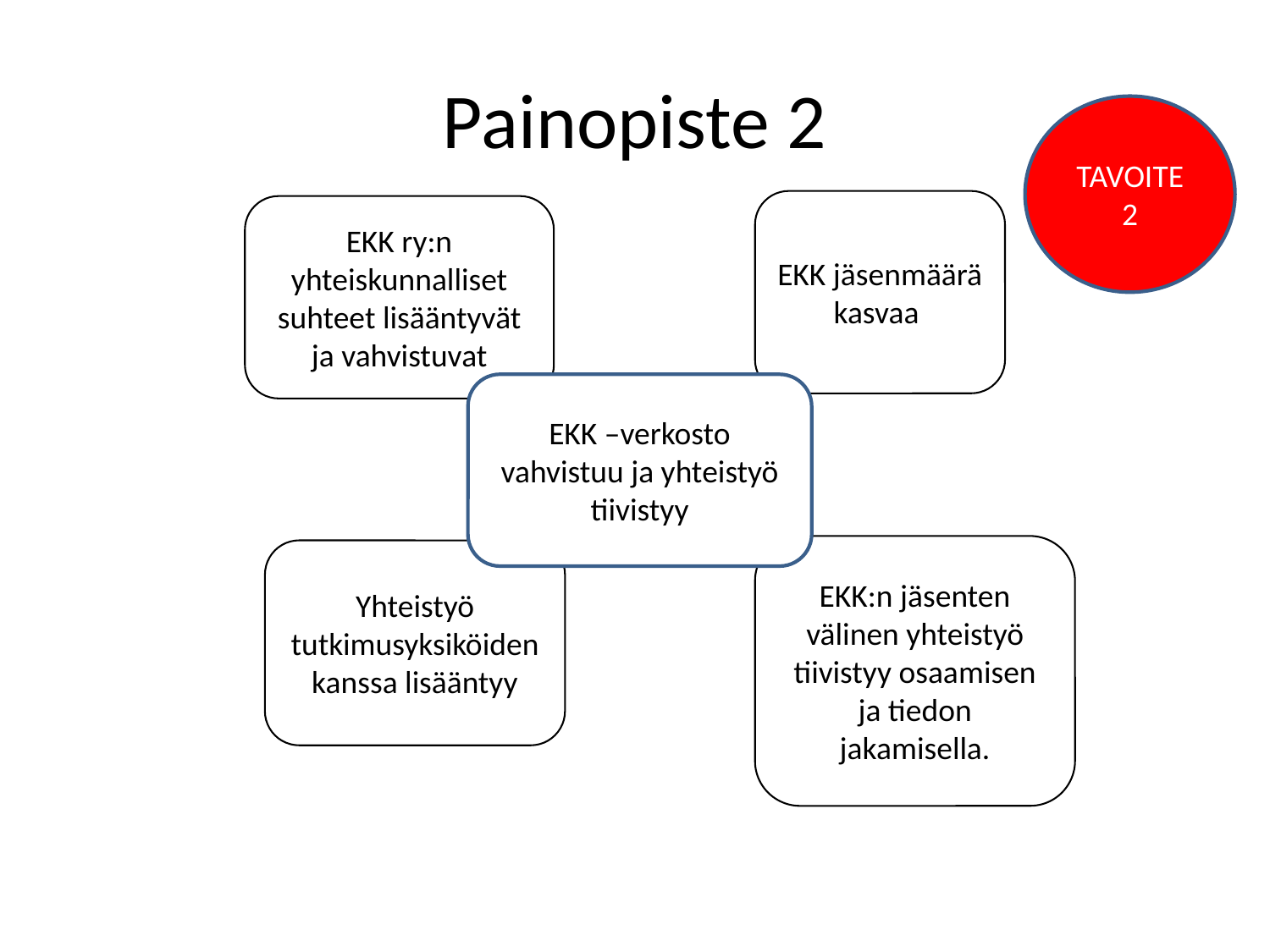

# Painopiste 2
TAVOITE 2
EKK jäsenmäärä kasvaa
EKK ry:n yhteiskunnalliset suhteet lisääntyvät ja vahvistuvat
EKK –verkosto vahvistuu ja yhteistyö tiivistyy
EKK:n jäsenten välinen yhteistyö tiivistyy osaamisen ja tiedon jakamisella.
Yhteistyö tutkimusyksiköiden kanssa lisääntyy